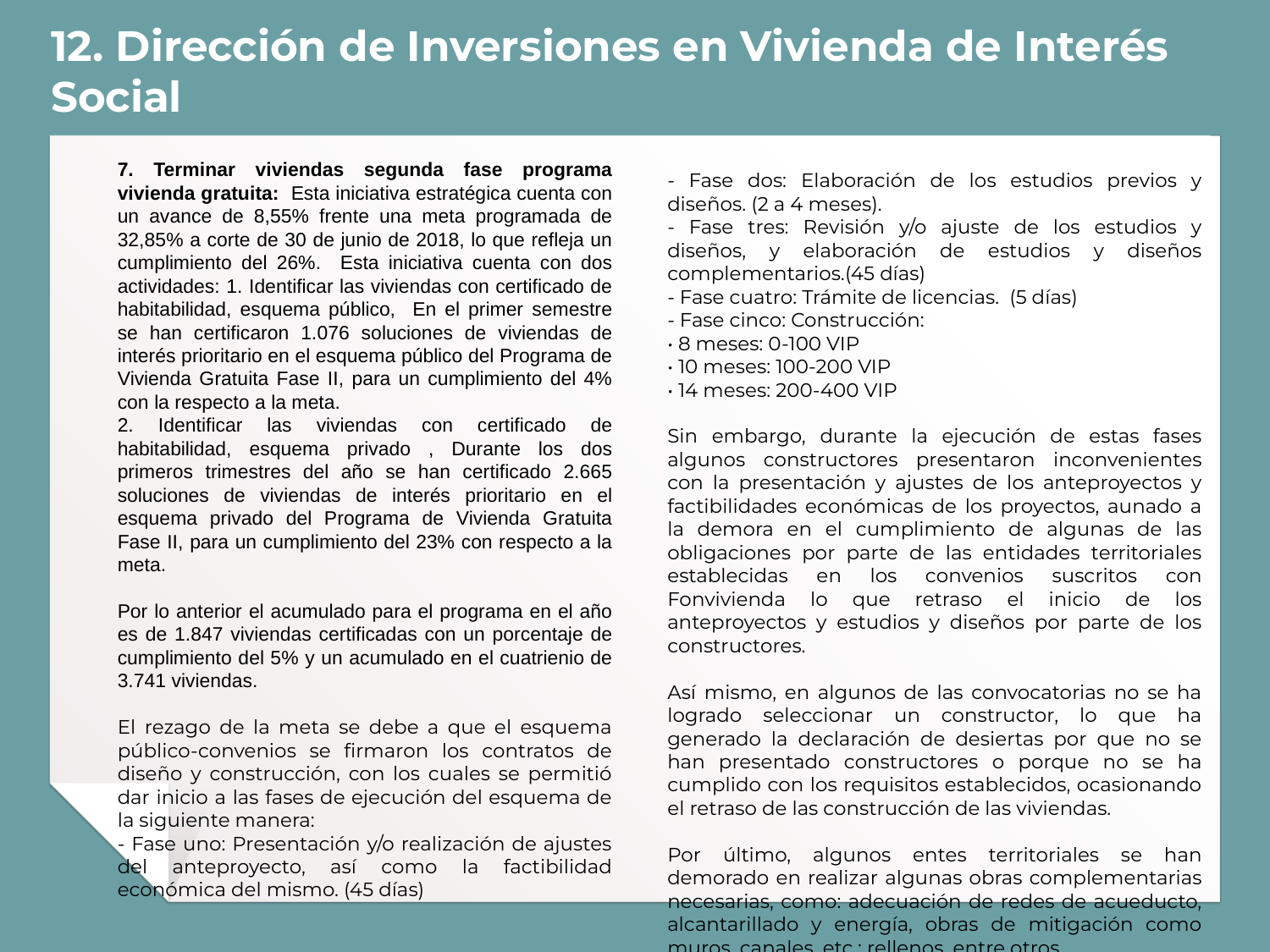

12. Dirección de Inversiones en Vivienda de Interés Social
7. Terminar viviendas segunda fase programa vivienda gratuita:  Esta iniciativa estratégica cuenta con un avance de 8,55% frente una meta programada de 32,85% a corte de 30 de junio de 2018, lo que refleja un cumplimiento del 26%.  Esta iniciativa cuenta con dos actividades: 1. Identificar las viviendas con certificado de habitabilidad, esquema público,  En el primer semestre se han certificaron 1.076 soluciones de viviendas de interés prioritario en el esquema público del Programa de Vivienda Gratuita Fase II, para un cumplimiento del 4% con la respecto a la meta.
2. Identificar las viviendas con certificado de habitabilidad, esquema privado , Durante los dos primeros trimestres del año se han certificado 2.665 soluciones de viviendas de interés prioritario en el esquema privado del Programa de Vivienda Gratuita Fase II, para un cumplimiento del 23% con respecto a la meta.

Por lo anterior el acumulado para el programa en el año es de 1.847 viviendas certificadas con un porcentaje de cumplimiento del 5% y un acumulado en el cuatrienio de 3.741 viviendas.

El rezago de la meta se debe a que el esquema público-convenios se firmaron los contratos de diseño y construcción, con los cuales se permitió dar inicio a las fases de ejecución del esquema de la siguiente manera:
- Fase uno: Presentación y/o realización de ajustes del anteproyecto, así como la factibilidad económica del mismo. (45 días)
- Fase dos: Elaboración de los estudios previos y diseños. (2 a 4 meses).
- Fase tres: Revisión y/o ajuste de los estudios y diseños, y elaboración de estudios y diseños complementarios.(45 días)
- Fase cuatro: Trámite de licencias.  (5 días)
- Fase cinco: Construcción:
• 8 meses: 0-100 VIP
• 10 meses: 100-200 VIP
• 14 meses: 200-400 VIP

Sin embargo, durante la ejecución de estas fases algunos constructores presentaron inconvenientes con la presentación y ajustes de los anteproyectos y factibilidades económicas de los proyectos, aunado a la demora en el cumplimiento de algunas de las obligaciones por parte de las entidades territoriales establecidas en los convenios suscritos con Fonvivienda lo que retraso el inicio de los anteproyectos y estudios y diseños por parte de los constructores.

Así mismo, en algunos de las convocatorias no se ha logrado seleccionar un constructor, lo que ha generado la declaración de desiertas por que no se han presentado constructores o porque no se ha cumplido con los requisitos establecidos, ocasionando el retraso de las construcción de las viviendas.

Por último, algunos entes territoriales se han demorado en realizar algunas obras complementarias necesarias, como: adecuación de redes de acueducto, alcantarillado y energía, obras de mitigación como muros, canales, etc.; rellenos, entre otros.